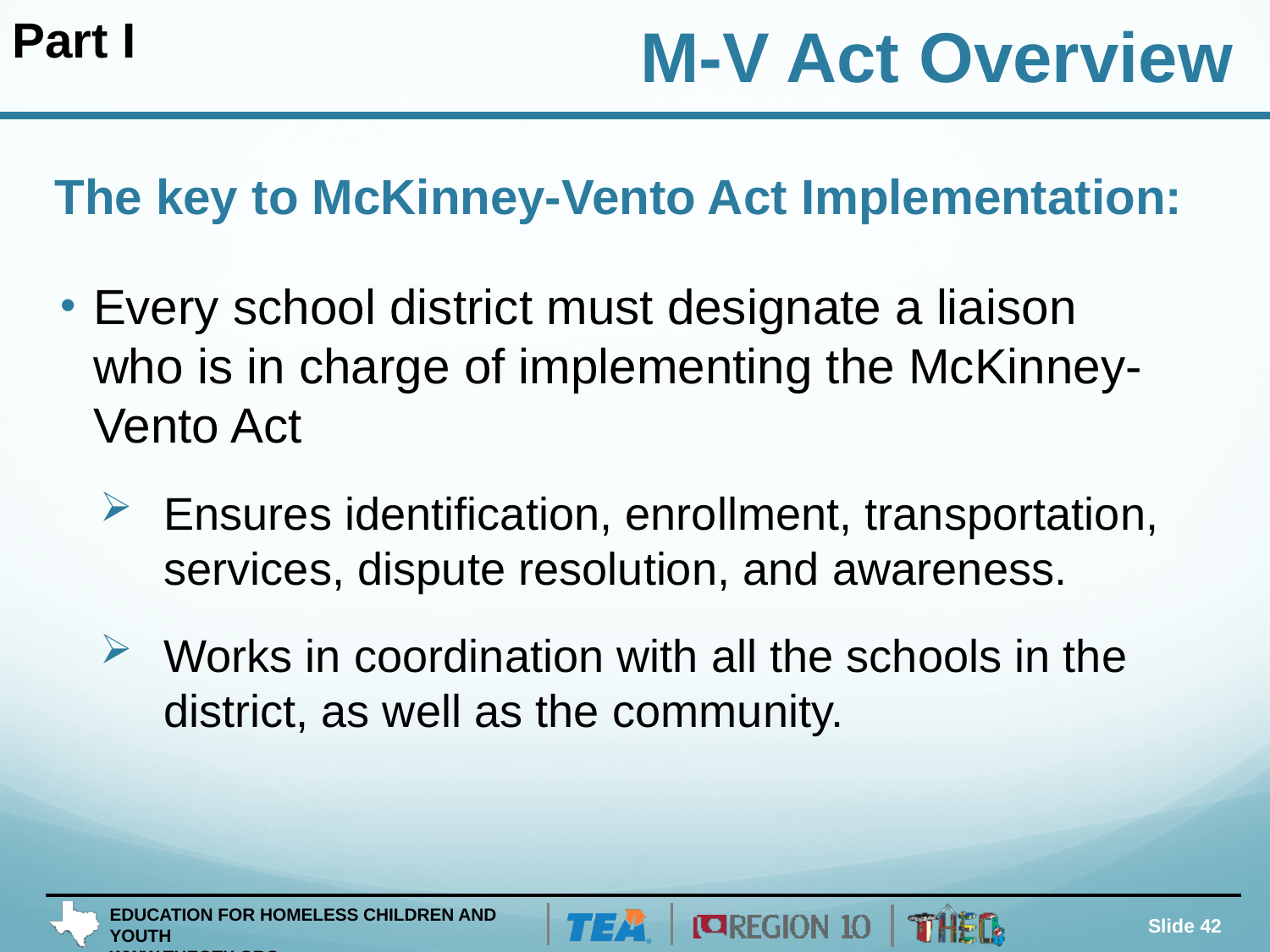

Part I
M-V Act Overview
# The key to McKinney-Vento Act Implementation:
Every school district must designate a liaison who is in charge of implementing the McKinney-Vento Act
Ensures identification, enrollment, transportation, services, dispute resolution, and awareness.
Works in coordination with all the schools in the district, as well as the community.
Slide 42